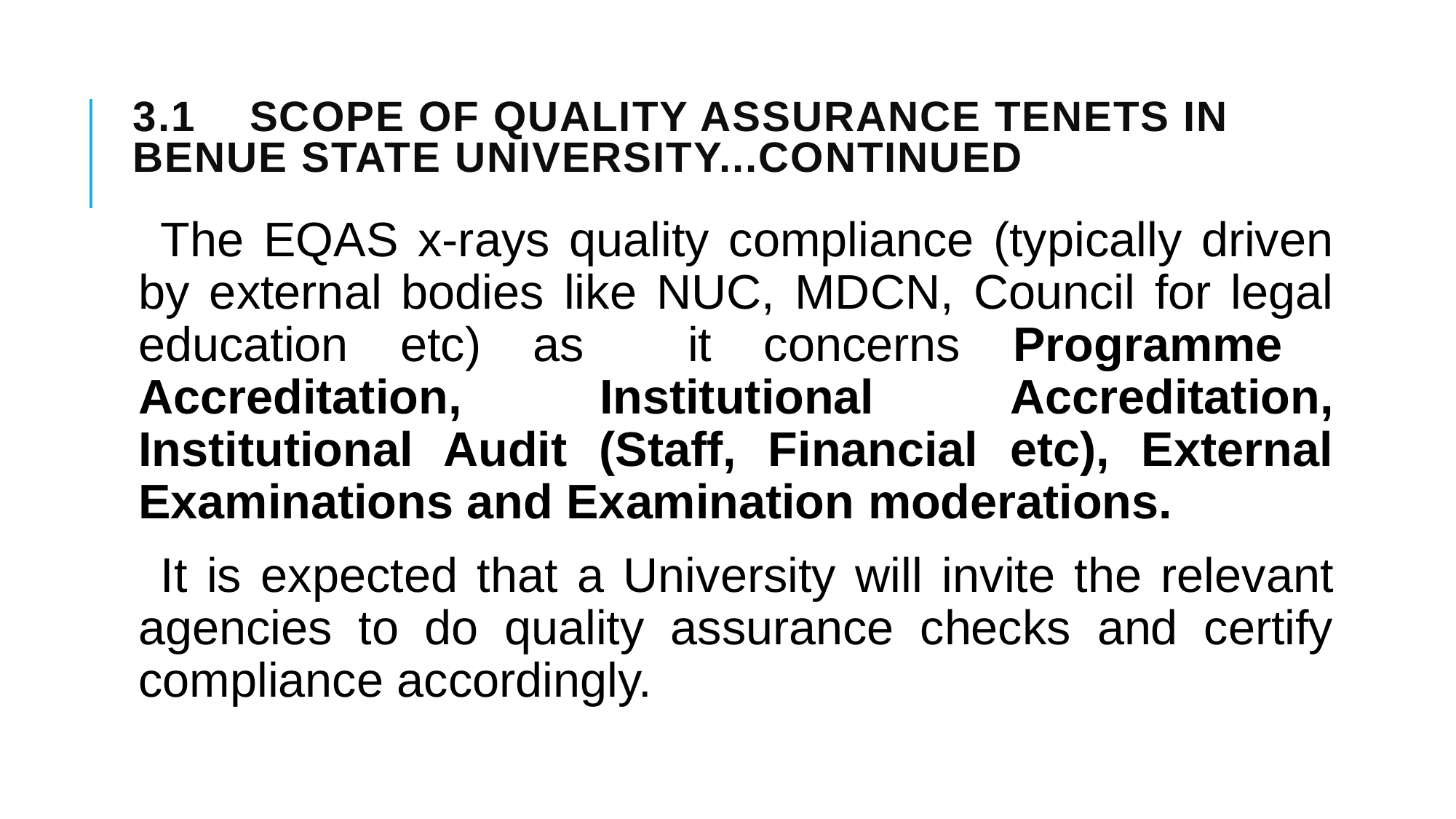

# 3.1    SCOPE OF QUALITY ASSURANCE TENETS IN BENUE STATE UNIVERSITY...CONTINUED
 The EQAS x-rays quality compliance (typically driven by external bodies like NUC, MDCN, Council for legal education etc) as  it concerns Programme  Accreditation, Institutional Accreditation, Institutional Audit (Staff, Financial etc), External Examinations and Examination moderations.
 It is expected that a University will invite the relevant agencies to do quality assurance checks and certify compliance accordingly.